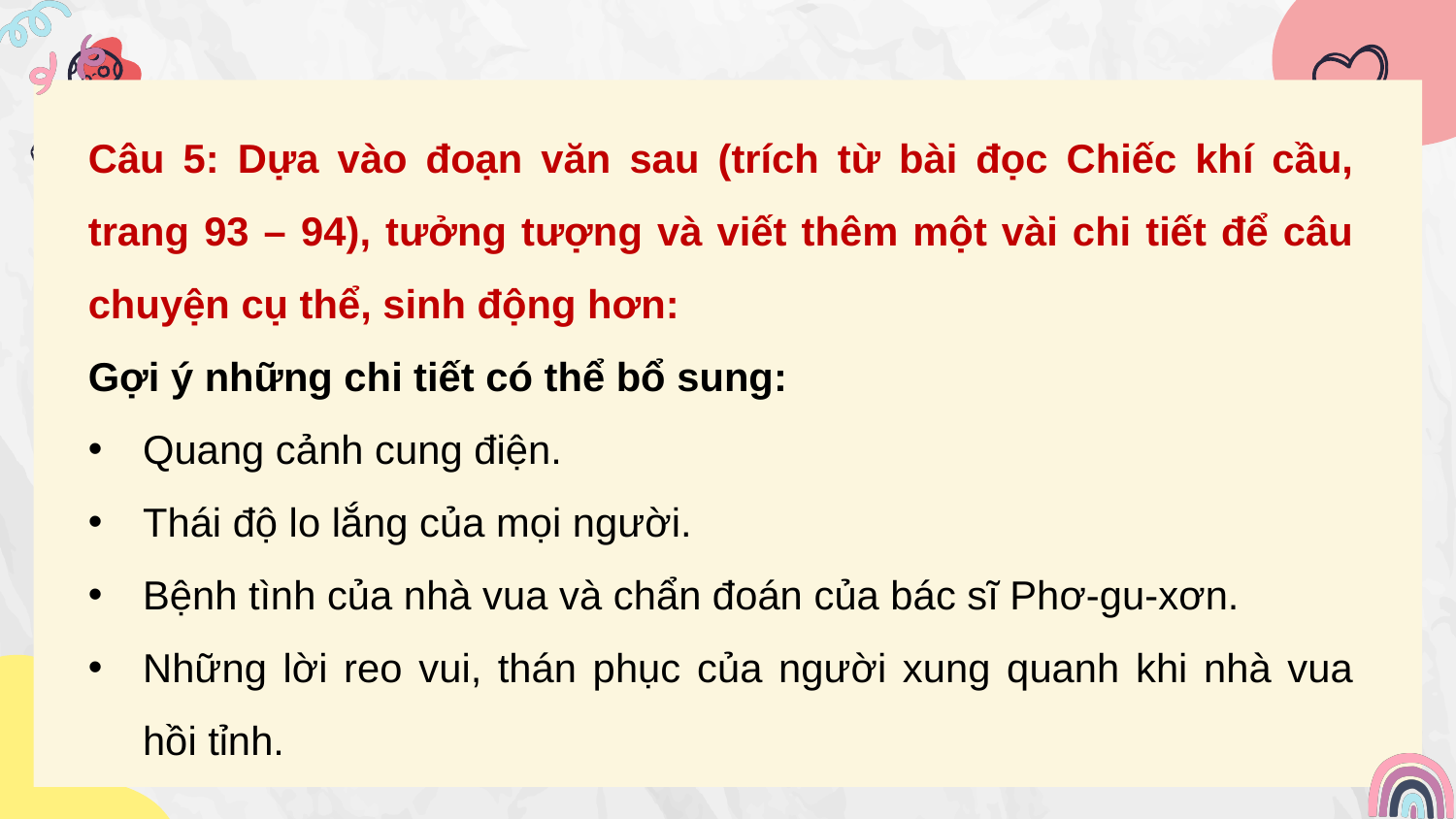

Câu 5: Dựa vào đoạn văn sau (trích từ bài đọc Chiếc khí cầu, trang 93 – 94), tưởng tượng và viết thêm một vài chi tiết để câu chuyện cụ thể, sinh động hơn:
Gợi ý những chi tiết có thể bổ sung:
Quang cảnh cung điện.
Thái độ lo lắng của mọi người.
Bệnh tình của nhà vua và chẩn đoán của bác sĩ Phơ-gu-xơn.
Những lời reo vui, thán phục của người xung quanh khi nhà vua hồi tỉnh.